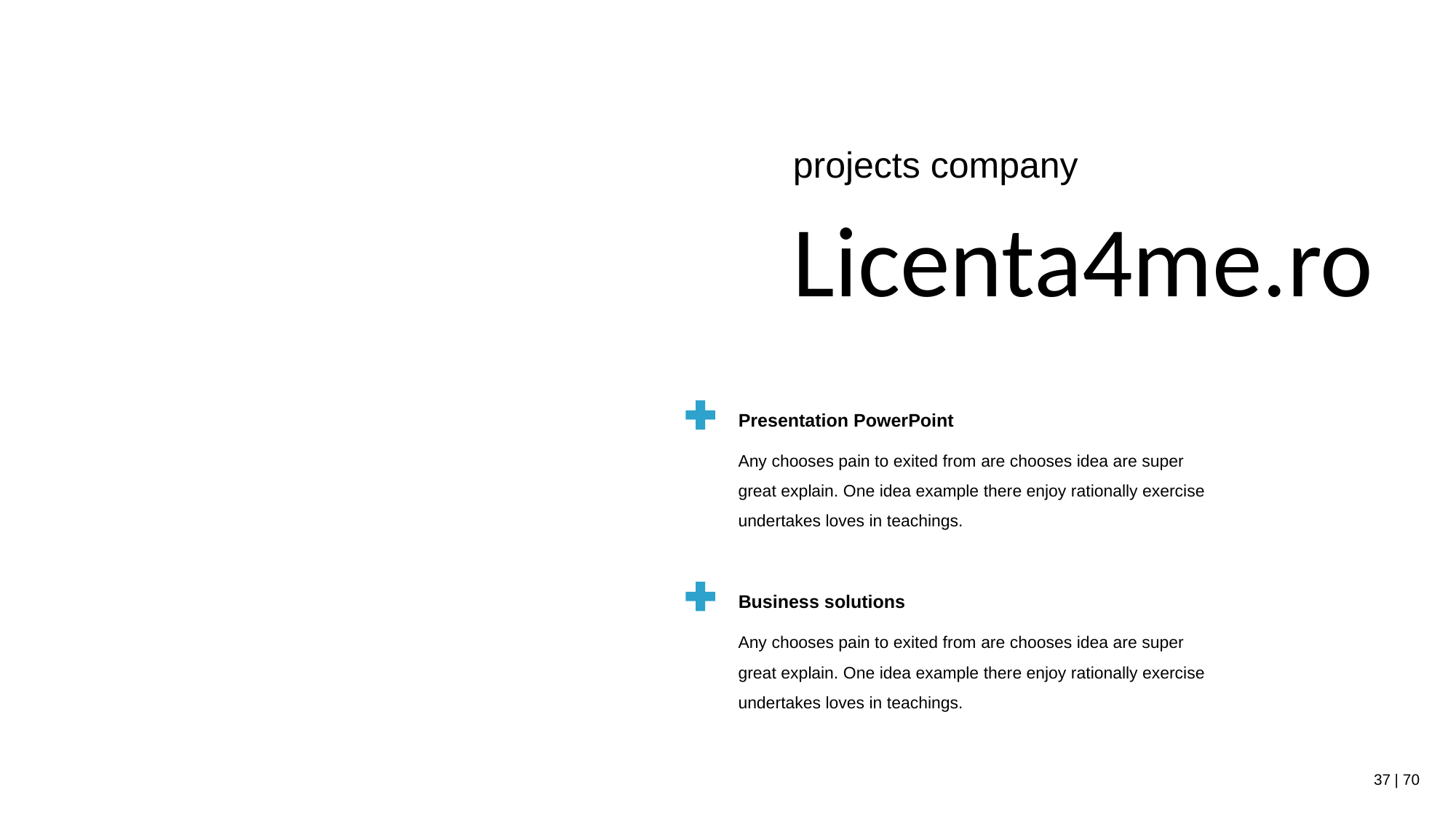

projects company
Licenta4me.ro

Presentation PowerPoint

Any chooses pain to exited from are chooses idea are super great explain. One idea example there enjoy rationally exercise undertakes loves in teachings.

Business solutions

Any chooses pain to exited from are chooses idea are super great explain. One idea example there enjoy rationally exercise undertakes loves in teachings.